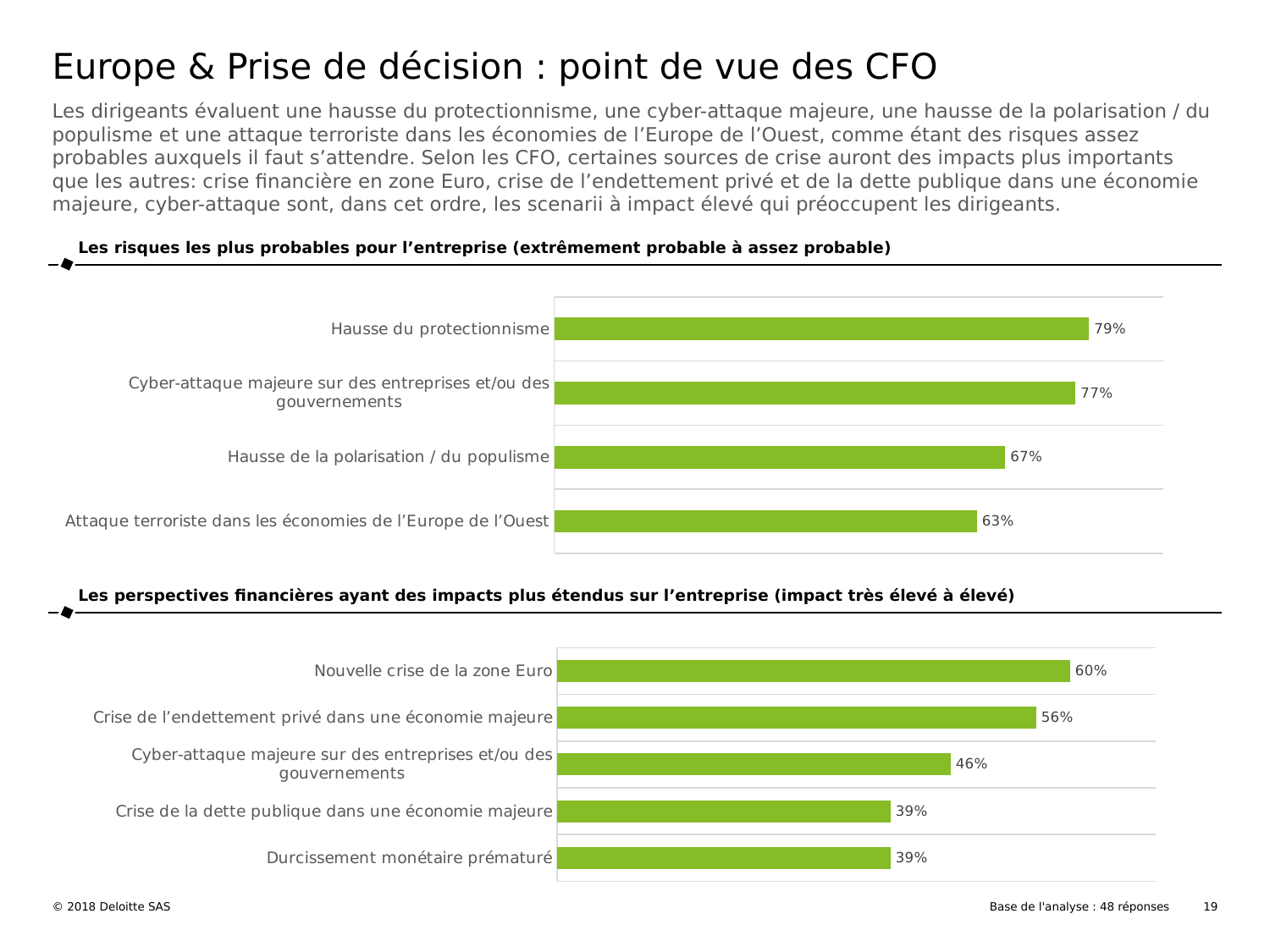

# Europe & Prise de décision : point de vue des CFO
Les dirigeants évaluent une hausse du protectionnisme, une cyber-attaque majeure, une hausse de la polarisation / du populisme et une attaque terroriste dans les économies de l’Europe de l’Ouest, comme étant des risques assez probables auxquels il faut s’attendre. Selon les CFO, certaines sources de crise auront des impacts plus importants que les autres: crise financière en zone Euro, crise de l’endettement privé et de la dette publique dans une économie majeure, cyber-attaque sont, dans cet ordre, les scenarii à impact élevé qui préoccupent les dirigeants.

Les risques les plus probables pour l’entreprise (extrêmement probable à assez probable)

### Chart

| Category | Series 1 |
|---|---|
| Hausse du protectionnisme | 0.7909999999999999 |
| Cyber-attaque majeure sur des entreprises et/ou des gouvernements | 0.771 |
| Hausse de la polarisation / du populisme | 0.667 |
| Attaque terroriste dans les économies de l’Europe de l’Ouest | 0.625 |
Les perspectives financières ayant des impacts plus étendus sur l’entreprise (impact très élevé à élevé)

### Chart

| Category | Series 1 |
|---|---|
| Nouvelle crise de la zone Euro | 0.6 |
| Crise de l’endettement privé dans une économie majeure | 0.5599999999999999 |
| Cyber-attaque majeure sur des entreprises et/ou des gouvernements | 0.46 |
| Crise de la dette publique dans une économie majeure | 0.38999999999999996 |
| Durcissement monétaire prématuré | 0.39 |
© 2018 Deloitte SAS
Base de l'analyse : 48 réponses
19